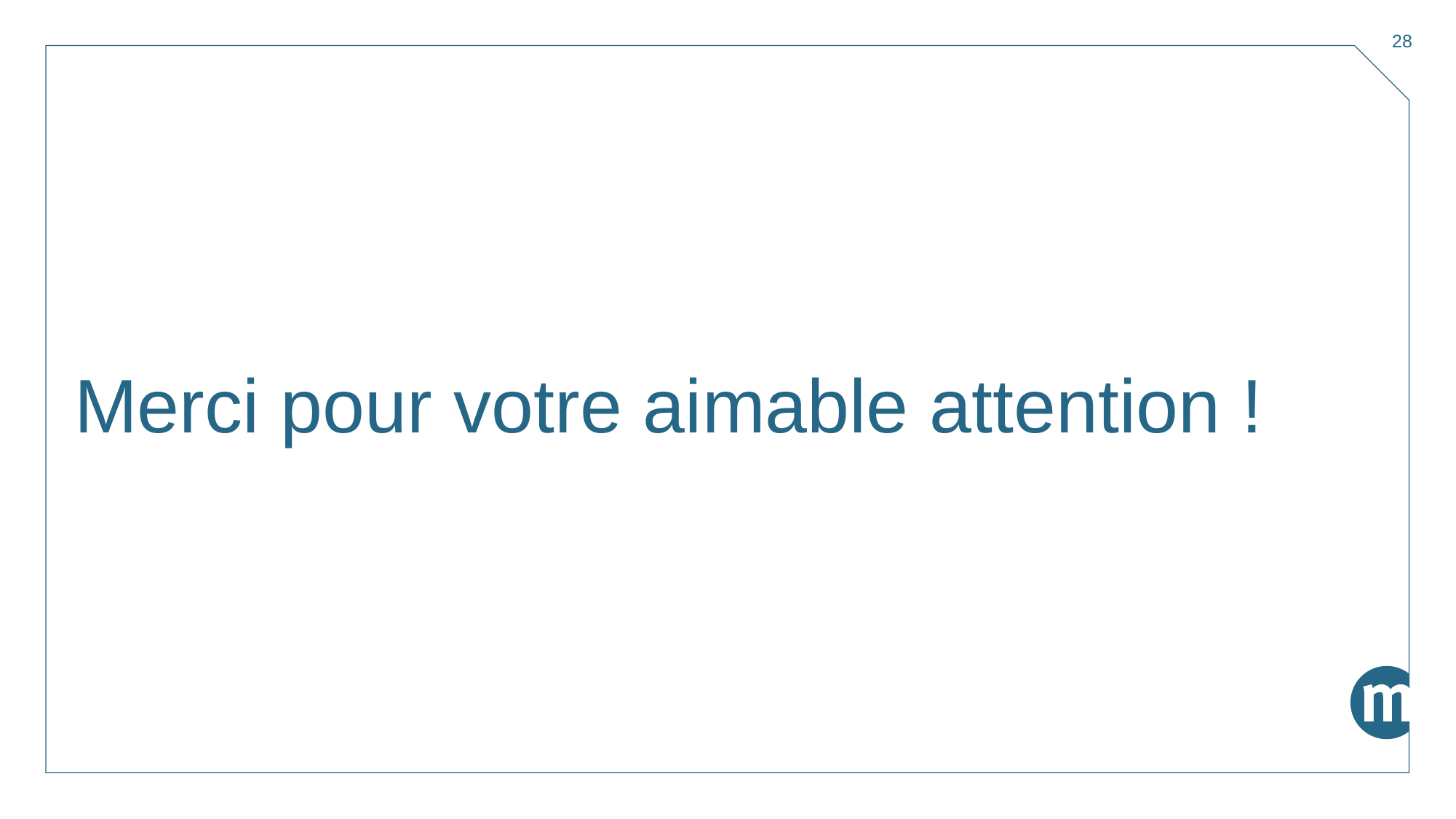

28
# Merci pour votre aimable attention !